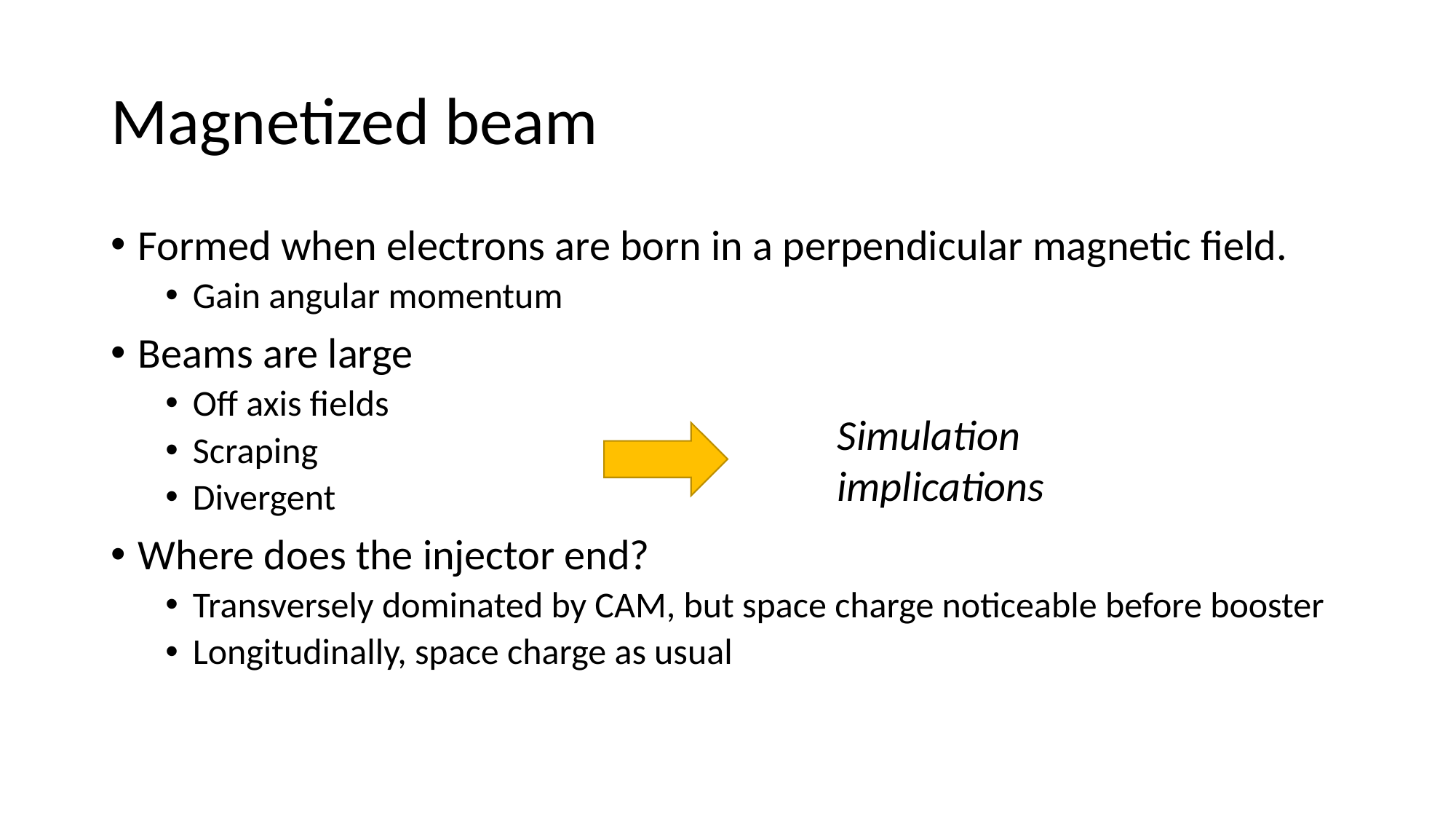

# Magnetized beam
Formed when electrons are born in a perpendicular magnetic field.
Gain angular momentum
Beams are large
Off axis fields
Scraping
Divergent
Where does the injector end?
Transversely dominated by CAM, but space charge noticeable before booster
Longitudinally, space charge as usual
Simulation implications